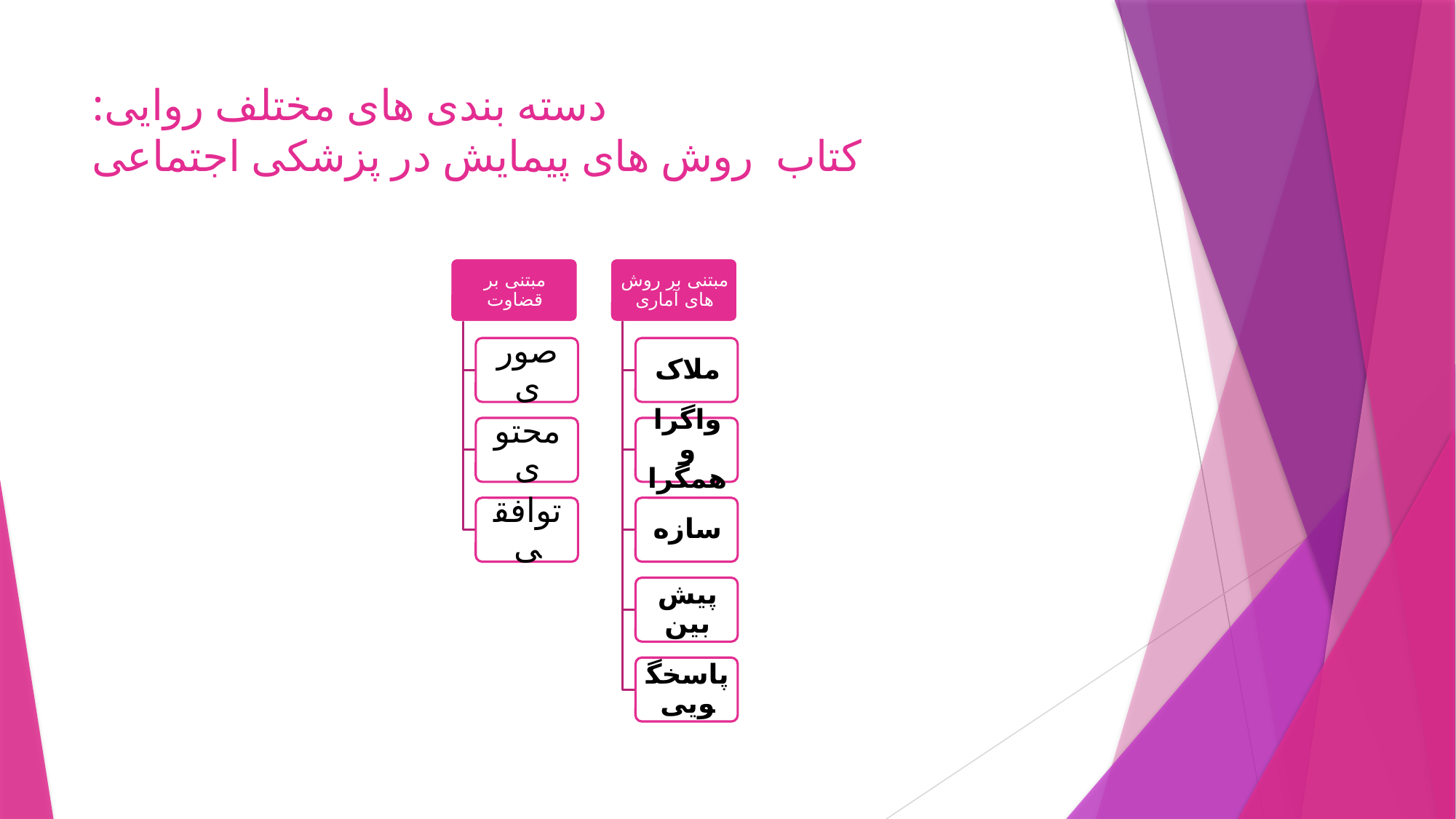

# دسته بندی های مختلف روایی: کتاب  روش های پیمایش در پزشکی اجتماعی
مبتنی بر قضاوت
صوری
محتوی
توافقی
مبتنی بر روش های آماری
ملاک
واگرا و همگرا
سازه
پیش بین
پاسخگویی